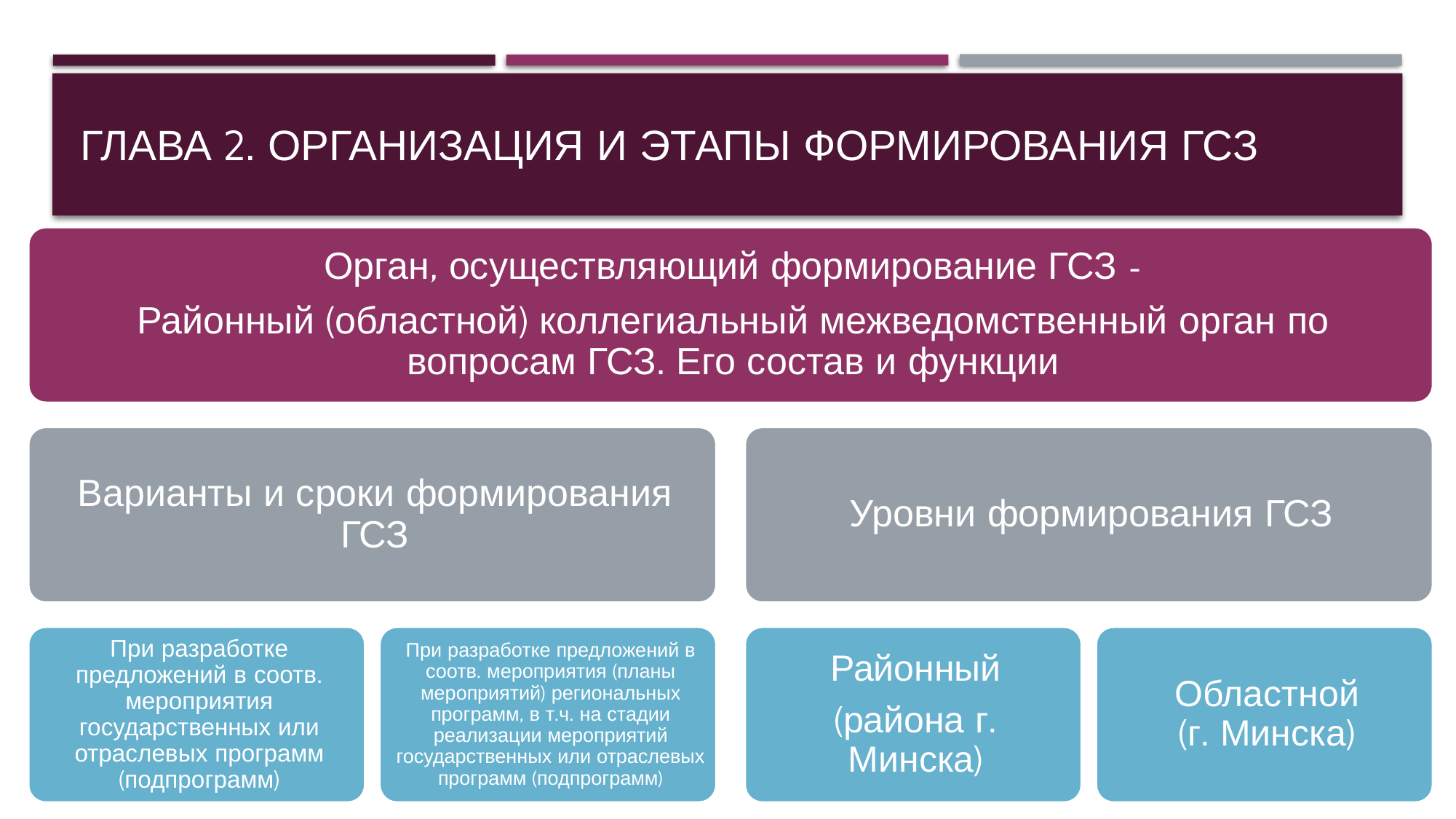

# ГЛАВА 2. ОРГАНИЗАЦИЯ И ЭТАПЫ ФОРМИРОВАНИЯ ГСЗ
Орган, осуществляющий формирование ГСЗ -
Районный (областной) коллегиальный межведомственный орган по вопросам ГСЗ. Его состав и функции
Варианты и сроки формирования ГСЗ
При разработке предложений в соотв. мероприятия государственных или отраслевых программ (подпрограмм)
При разработке предложений в соотв. мероприятия (планы мероприятий) региональных программ, в т.ч. на стадии реализации мероприятий государственных или отраслевых программ (подпрограмм)
Уровни формирования ГСЗ
Районный
(района г. Минска)
Областной
(г. Минска)